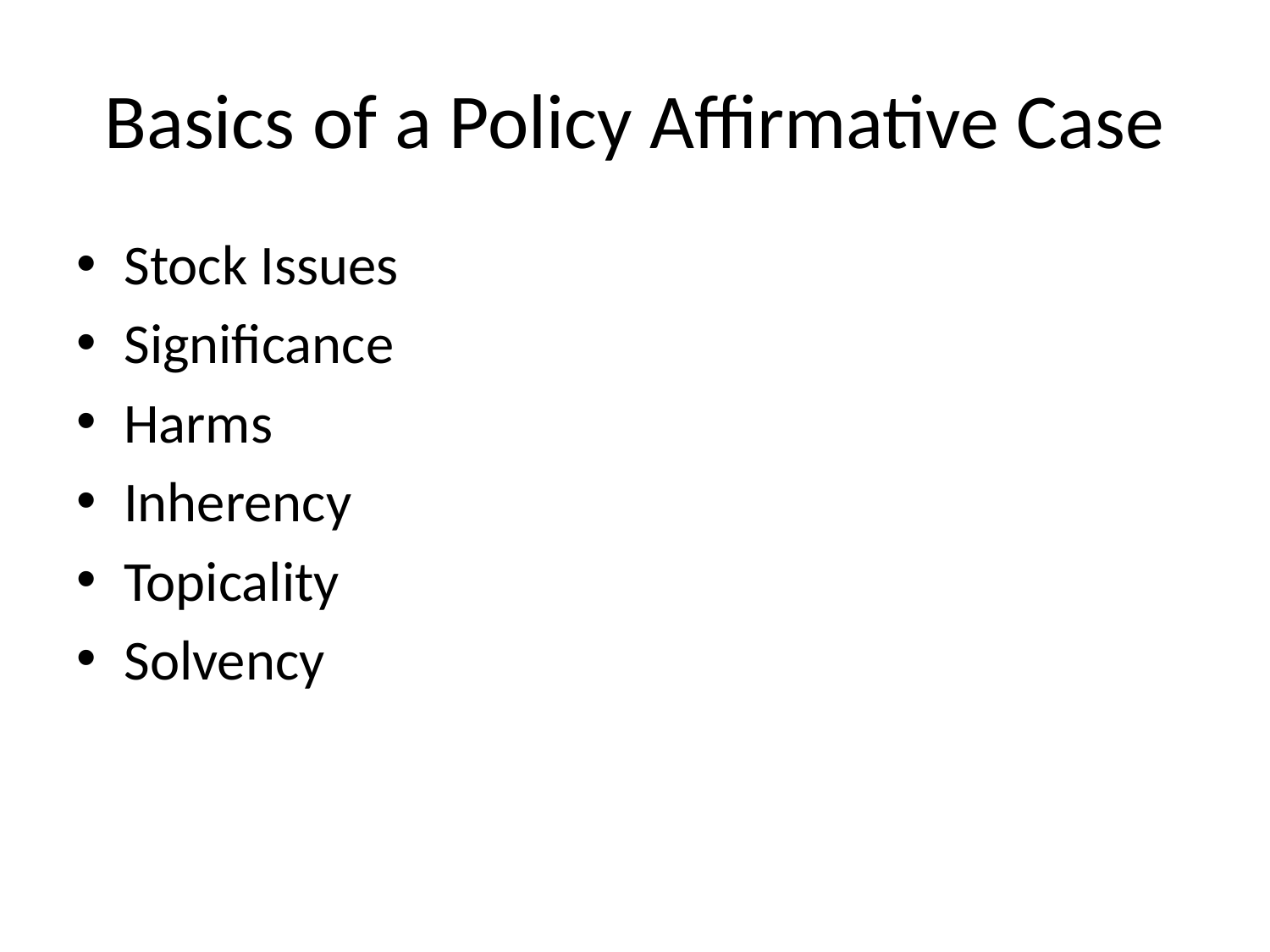

# Basics of a Policy Affirmative Case
Stock Issues
Significance
Harms
Inherency
Topicality
Solvency